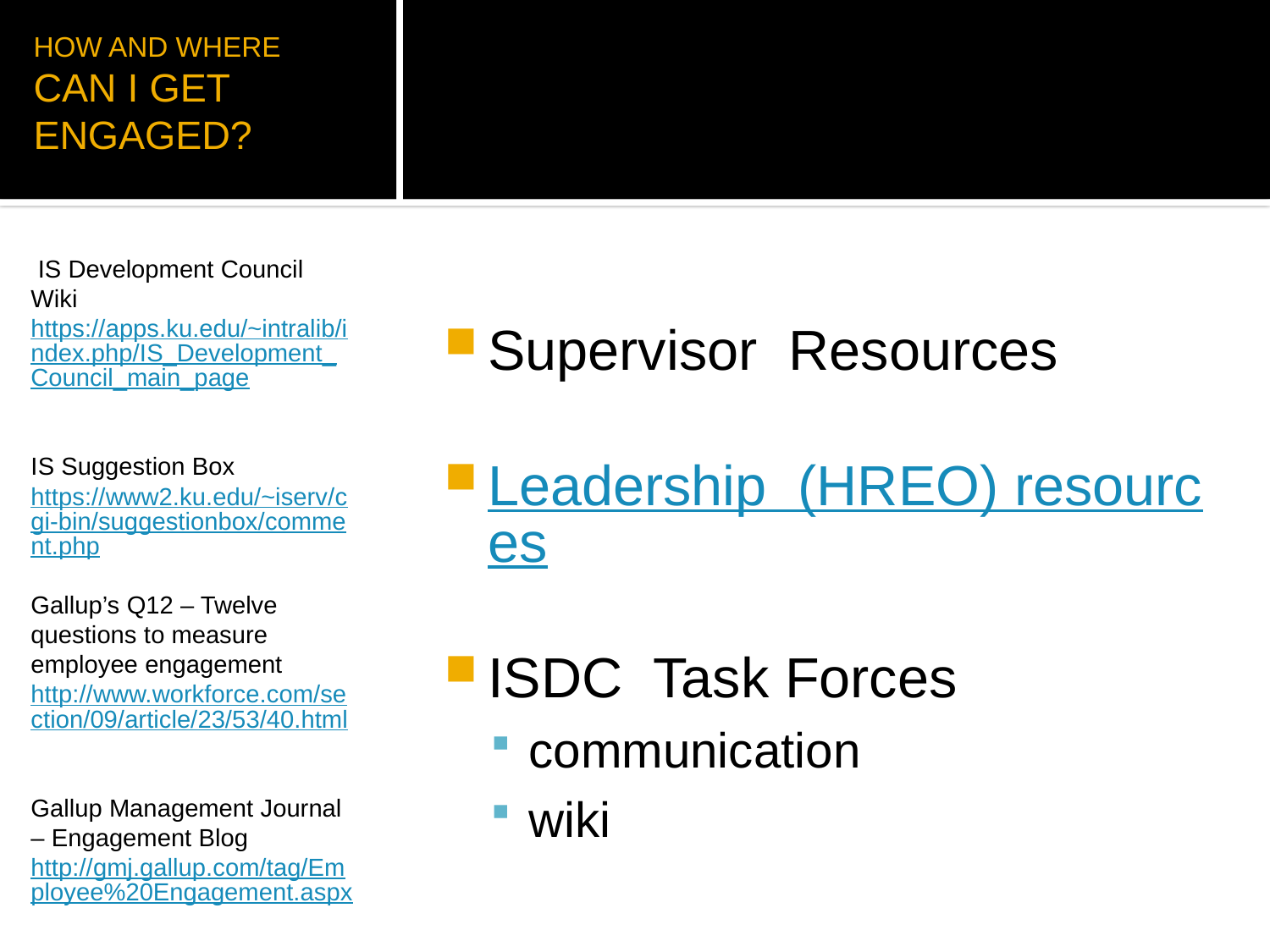

# HOW AND WHERE CAN I GET ENGAGED?
 IS Development Council Wiki https://apps.ku.edu/~intralib/index.php/IS_Development_Council_main_page

IS Suggestion Box https://www2.ku.edu/~iserv/cgi-bin/suggestionbox/comment.php

Gallup’s Q12 – Twelve questions to measure employee engagement http://www.workforce.com/section/09/article/23/53/40.html

Gallup Management Journal – Engagement Blog  http://gmj.gallup.com/tag/Employee%20Engagement.aspx

Supervisor  Resources

Leadership  (HREO) resources

ISDC  Task Forces
communication
wiki